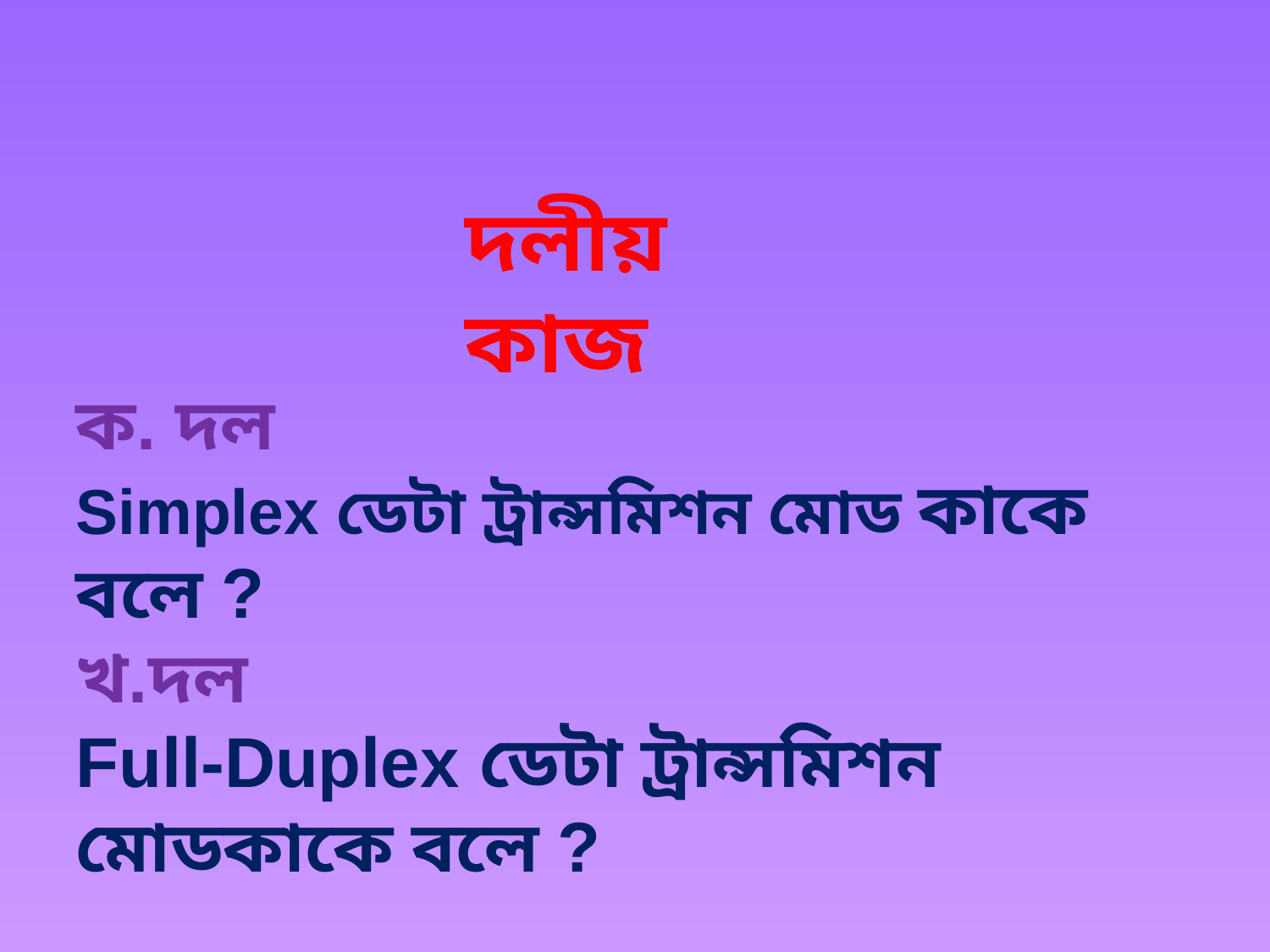

দলীয় কাজ
ক. দল
Simplex ডেটা ট্রান্সমিশন মোড কাকে বলে ?
খ.দল
Full-Duplex ডেটা ট্রান্সমিশন মোডকাকে বলে ?